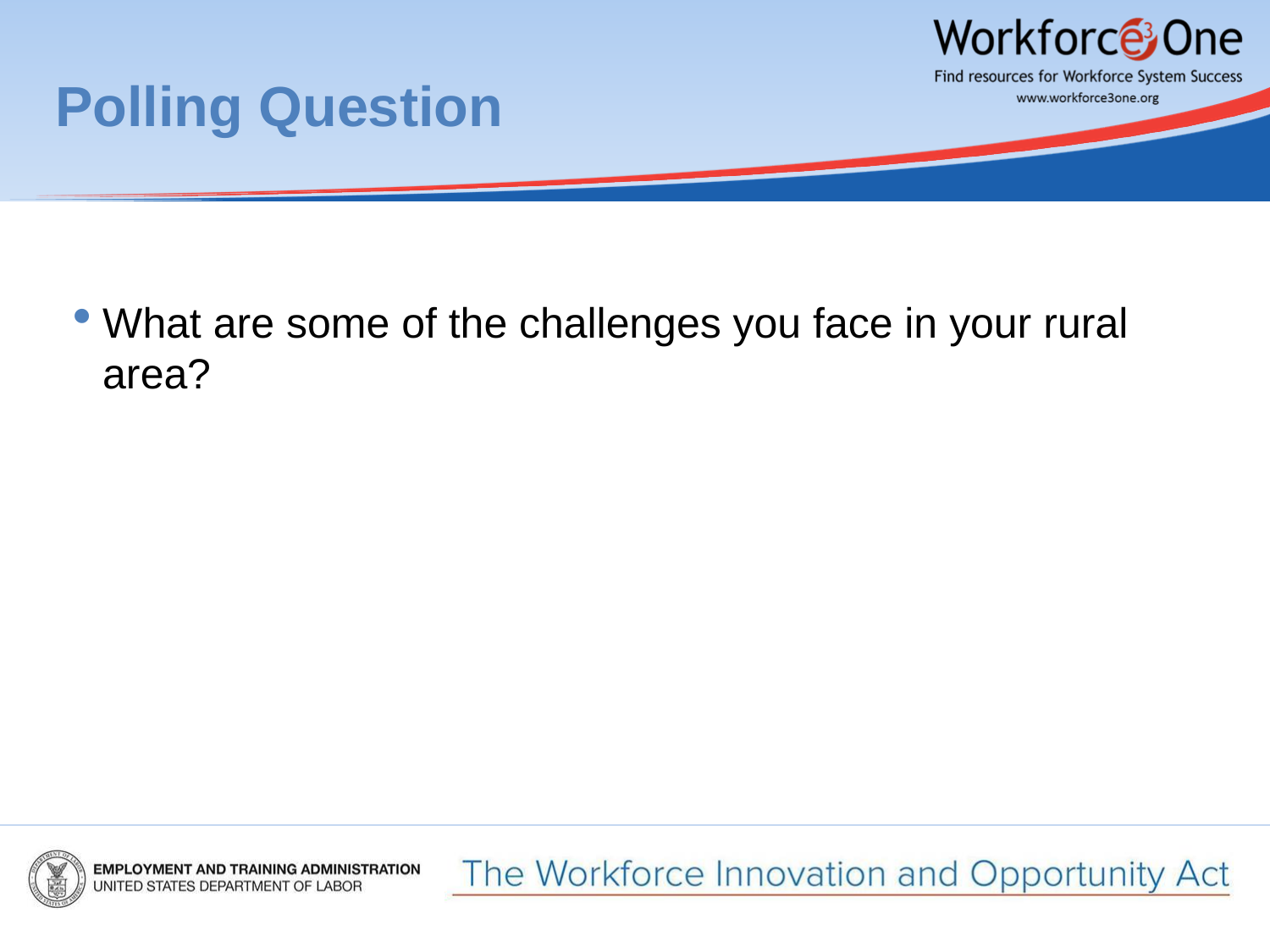

# Polling Question

What are some of the challenges you face in your rural area?